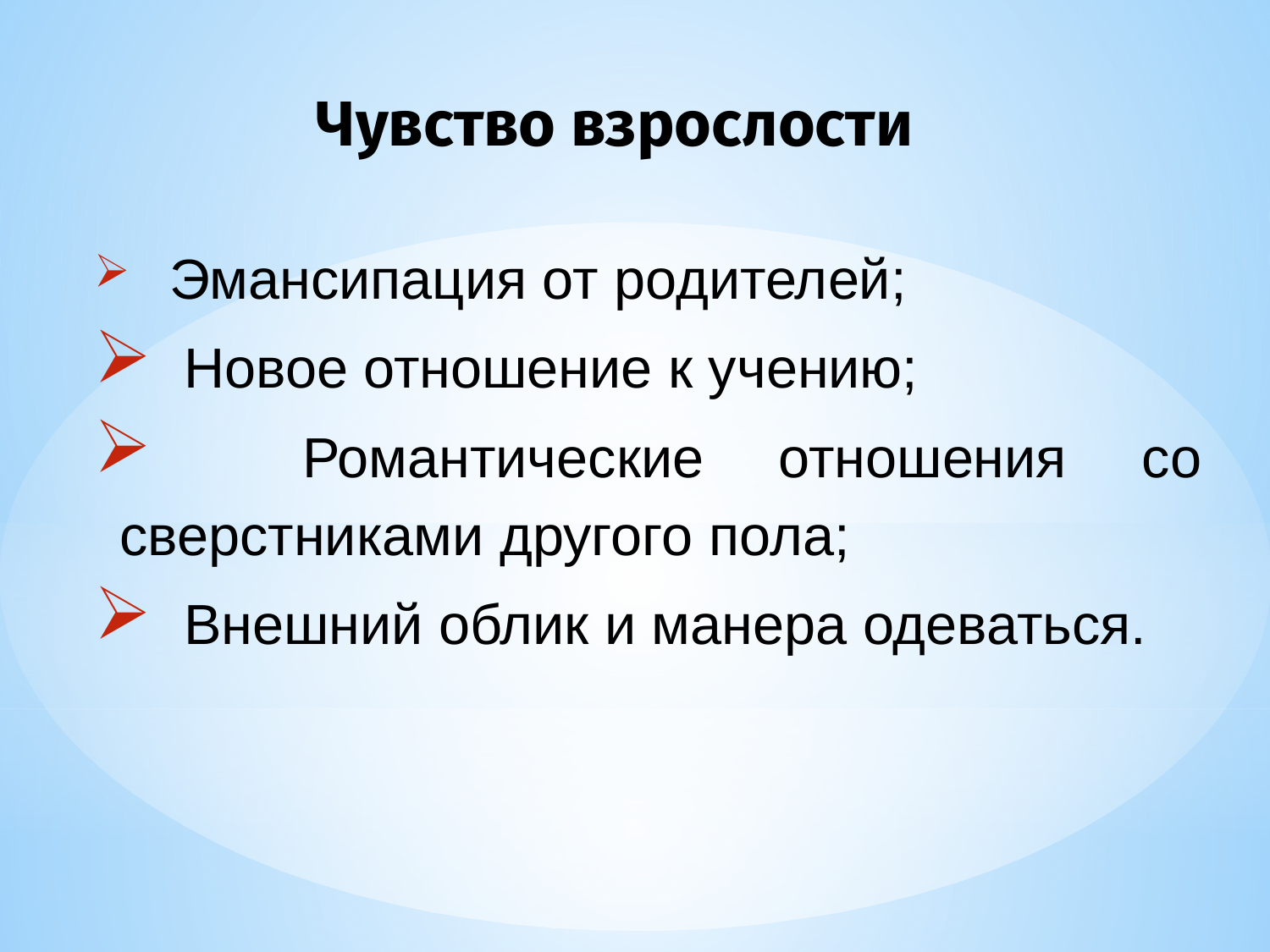

# Чувство взрослости
    Эмансипация от родителей;
  Новое отношение к учению;
  Романтические отношения со сверстниками другого пола;
  Внешний облик и манера одеваться.